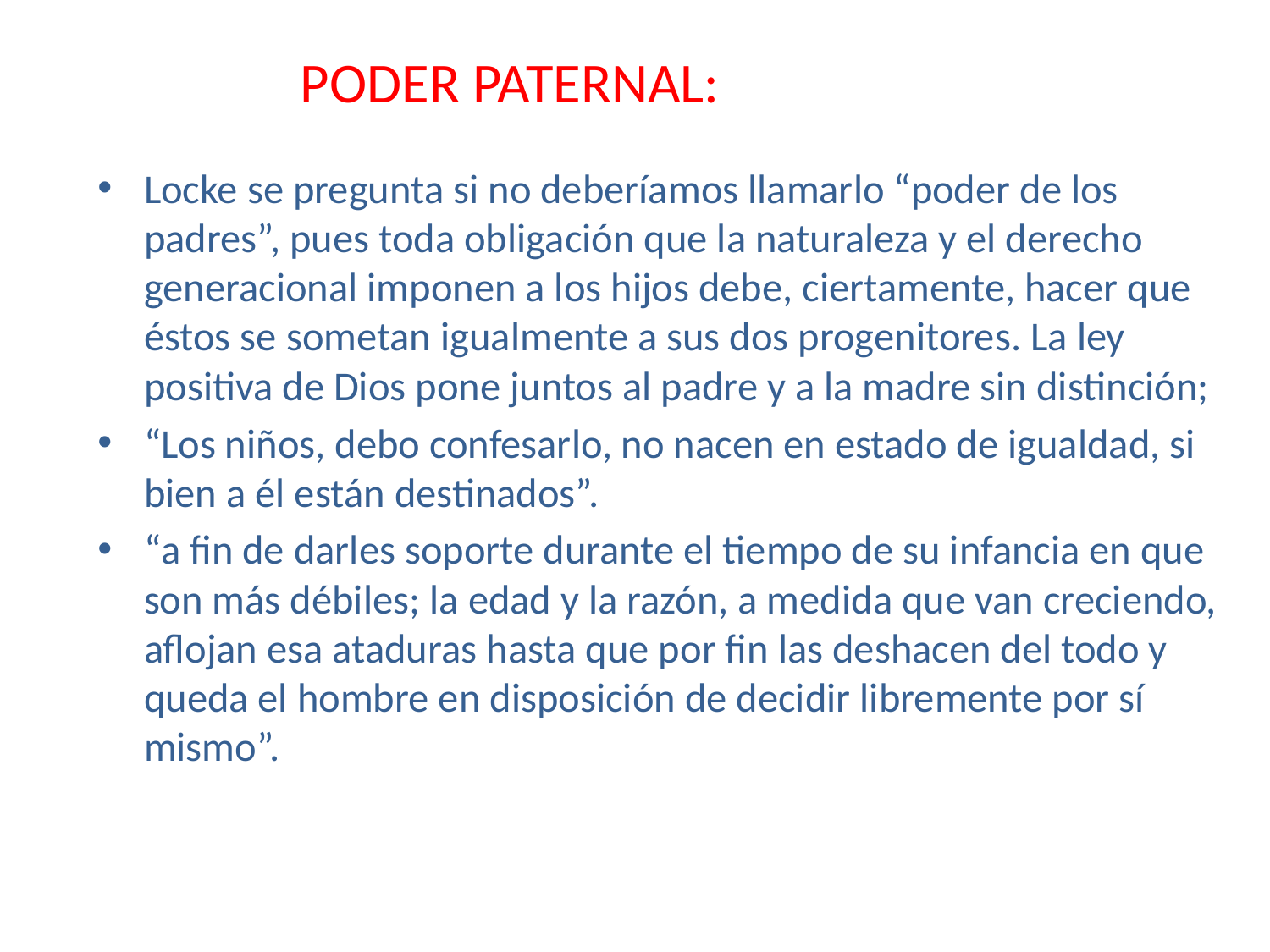

# PODER PATERNAL:
Locke se pregunta si no deberíamos llamarlo “poder de los padres”, pues toda obligación que la naturaleza y el derecho generacional imponen a los hijos debe, ciertamente, hacer que éstos se sometan igualmente a sus dos progenitores. La ley positiva de Dios pone juntos al padre y a la madre sin distinción;
“Los niños, debo confesarlo, no nacen en estado de igualdad, si bien a él están destinados”.
“a fin de darles soporte durante el tiempo de su infancia en que son más débiles; la edad y la razón, a medida que van creciendo, aflojan esa ataduras hasta que por fin las deshacen del todo y queda el hombre en disposición de decidir libremente por sí mismo”.